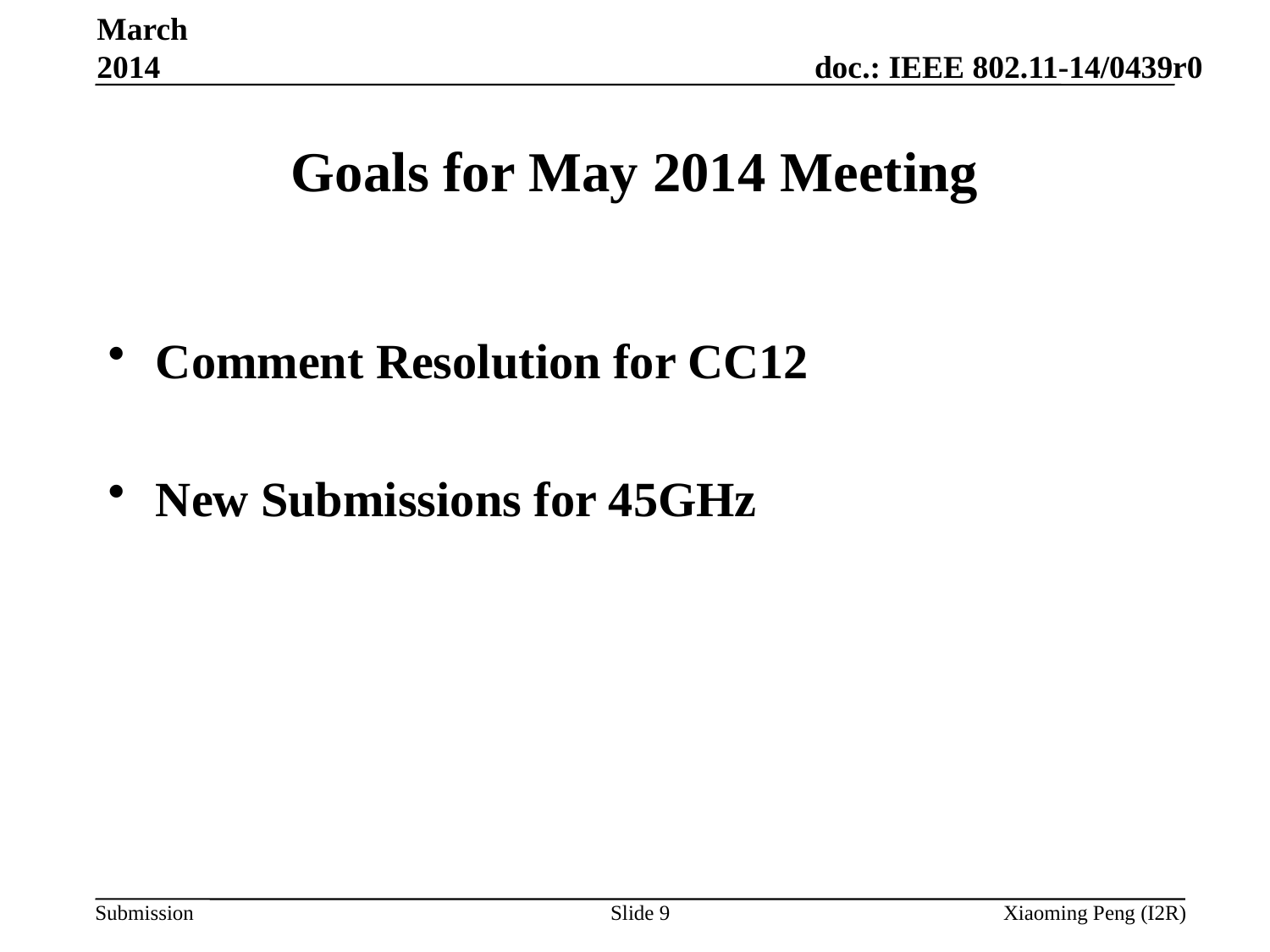

March 2014
# Goals for May 2014 Meeting

Comment Resolution for CC12

New Submissions for 45GHz
Slide 9
Xiaoming Peng (I2R)